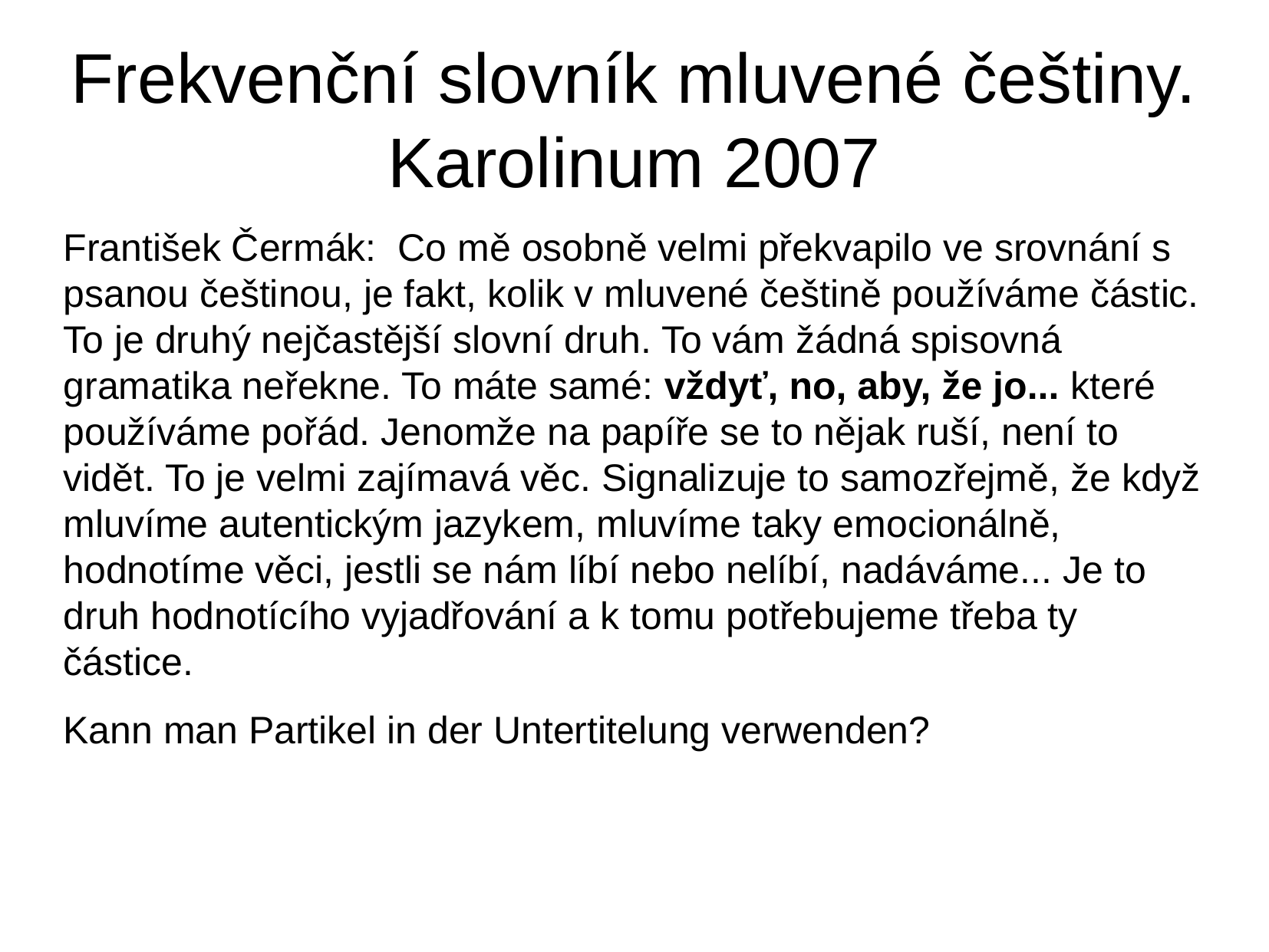

Frekvenční slovník mluvené češtiny. Karolinum 2007
František Čermák:  Co mě osobně velmi překvapilo ve srovnání s psanou češtinou, je fakt, kolik v mluvené češtině používáme částic. To je druhý nejčastější slovní druh. To vám žádná spisovná gramatika neřekne. To máte samé: vždyť, no, aby, že jo... které používáme pořád. Jenomže na papíře se to nějak ruší, není to vidět. To je velmi zajímavá věc. Signalizuje to samozřejmě, že když mluvíme autentickým jazykem, mluvíme taky emocionálně, hodnotíme věci, jestli se nám líbí nebo nelíbí, nadáváme... Je to druh hodnotícího vyjadřování a k tomu potřebujeme třeba ty částice.
Kann man Partikel in der Untertitelung verwenden?